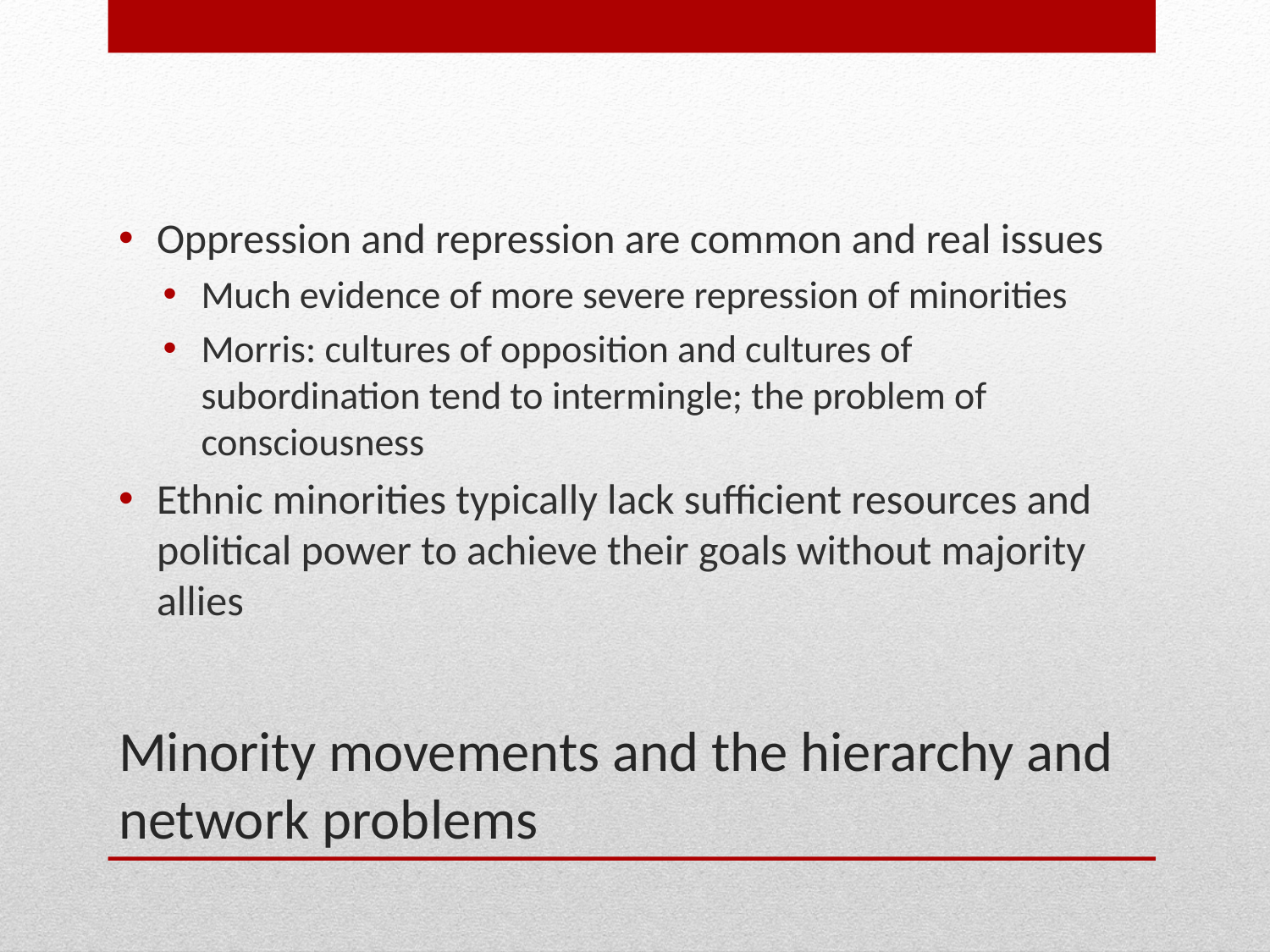

Oppression and repression are common and real issues
Much evidence of more severe repression of minorities
Morris: cultures of opposition and cultures of subordination tend to intermingle; the problem of consciousness
Ethnic minorities typically lack sufficient resources and political power to achieve their goals without majority allies
# Minority movements and the hierarchy and network problems